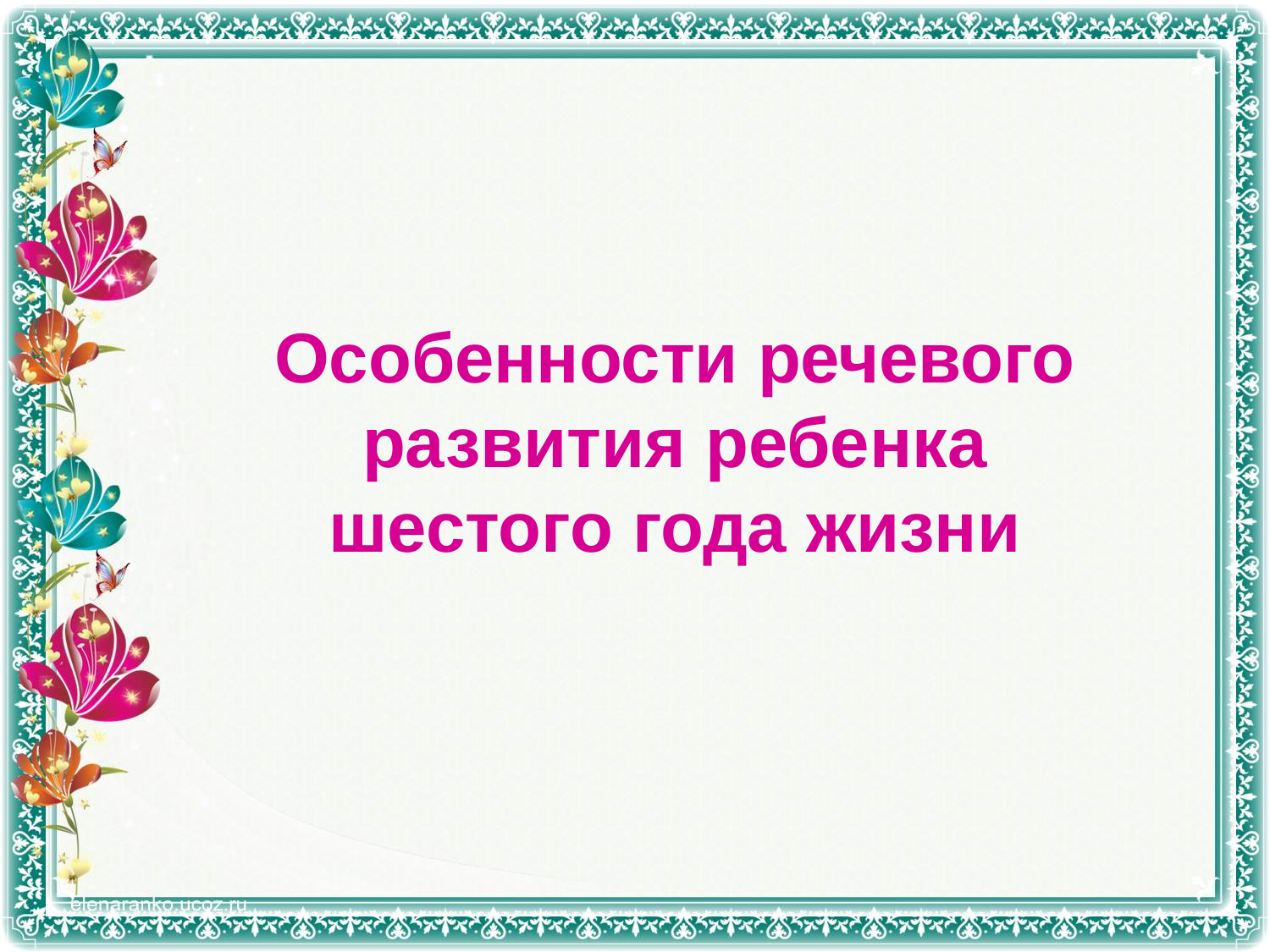

Особенности речевого развития ребенка шестого года жизни